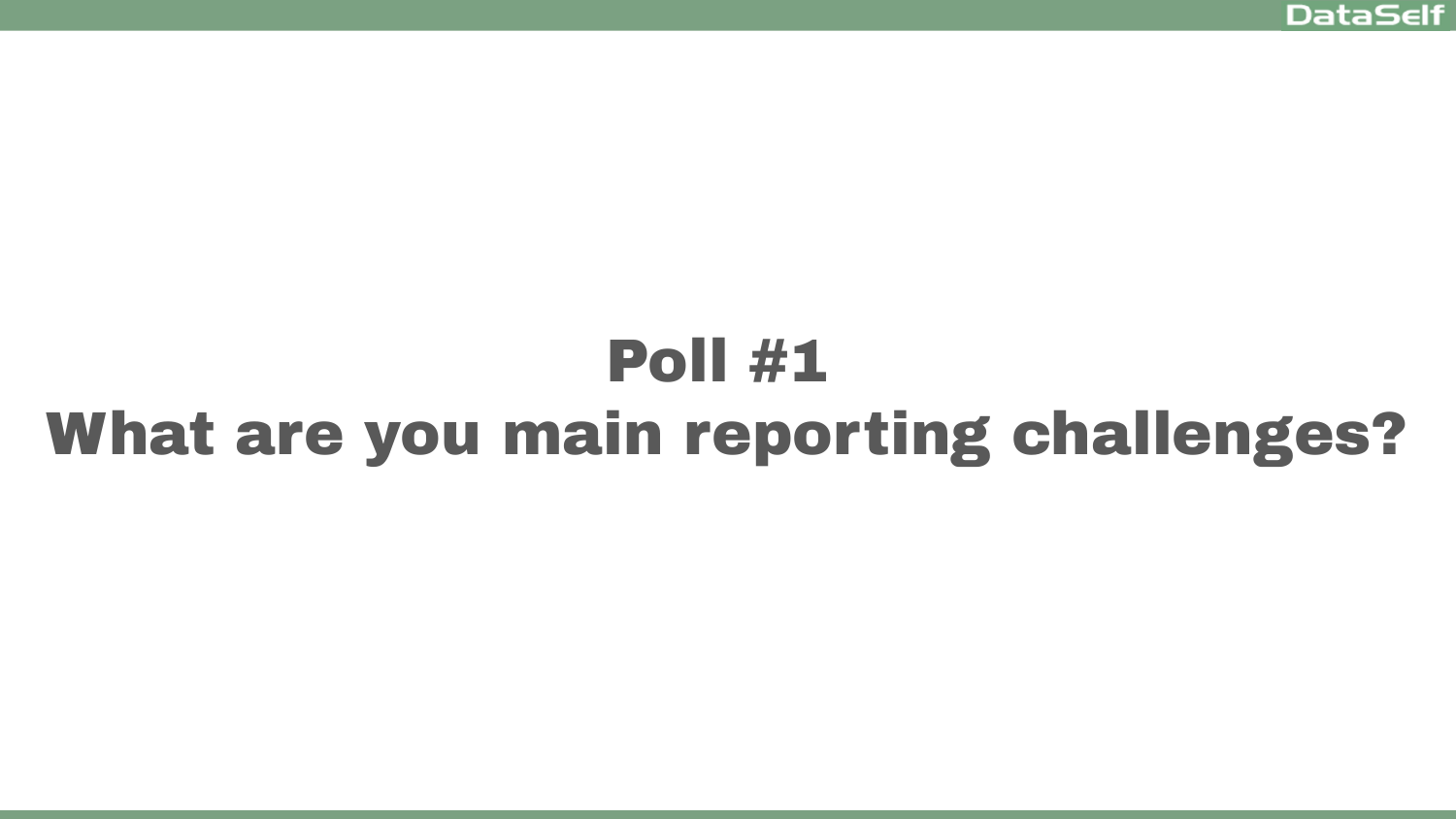

Poll #1
What are you main reporting challenges?